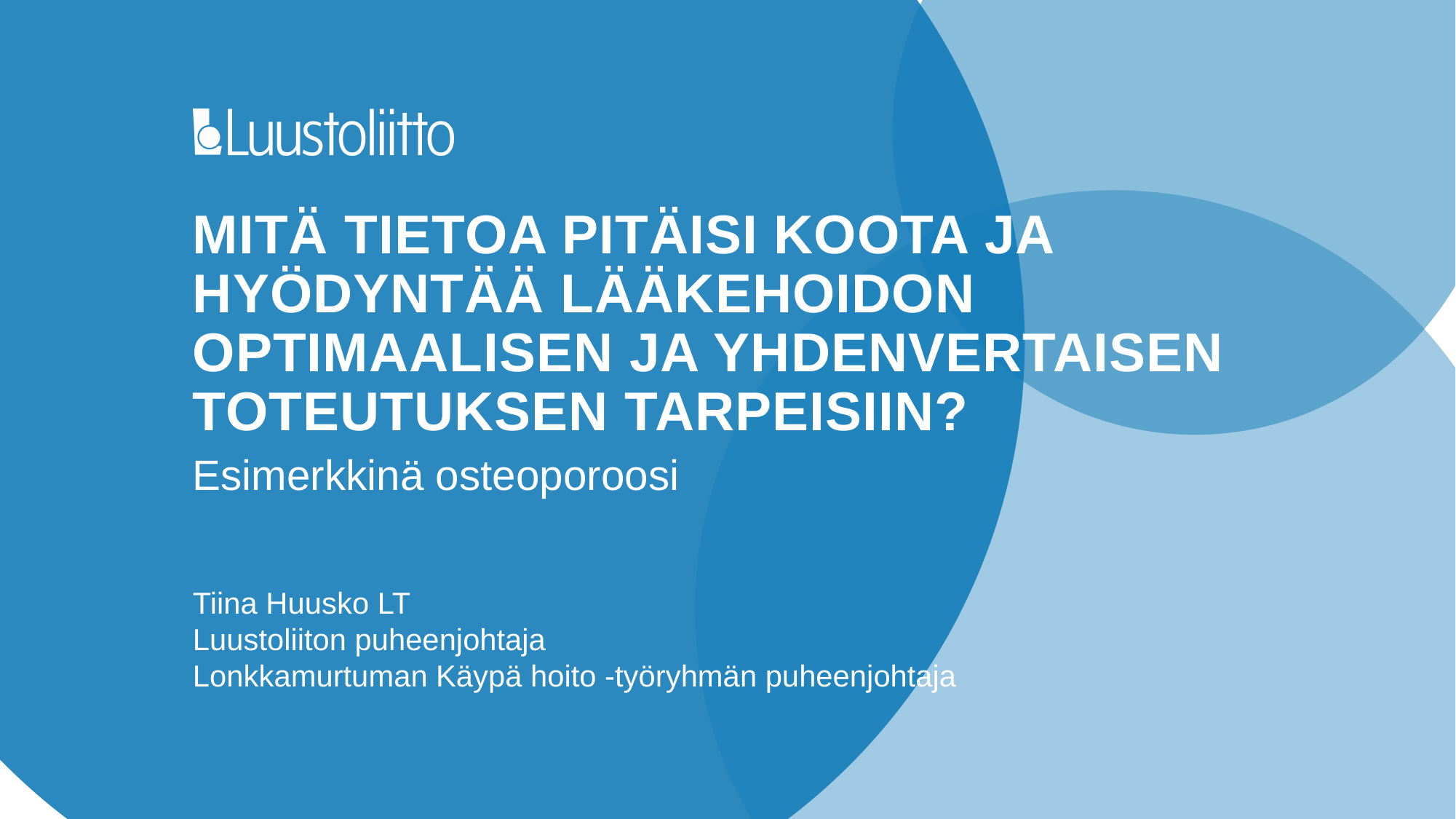

# Mitä tietoa pitäisi koota ja hyödyntää lääkehoidon optimaalisen ja yhdenvertaisen toteutuksen tarpeisiin?
Esimerkkinä osteoporoosi
Tiina Huusko LT
Luustoliiton puheenjohtaja
Lonkkamurtuman Käypä hoito -työryhmän puheenjohtaja